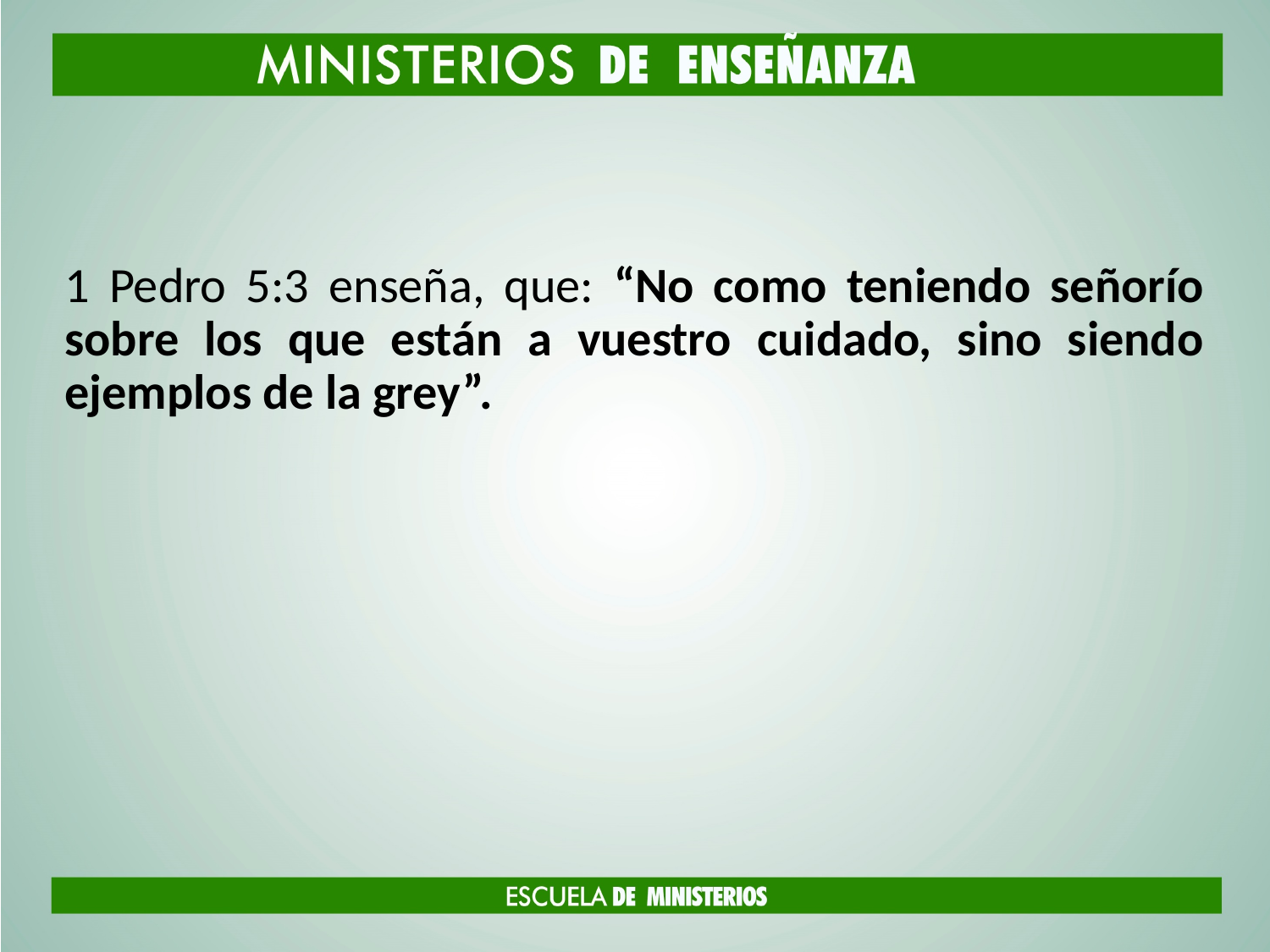

#
1 Pedro 5:3 enseña, que: “No como teniendo señorío sobre los que están a vuestro cuidado, sino siendo ejemplos de la grey”.